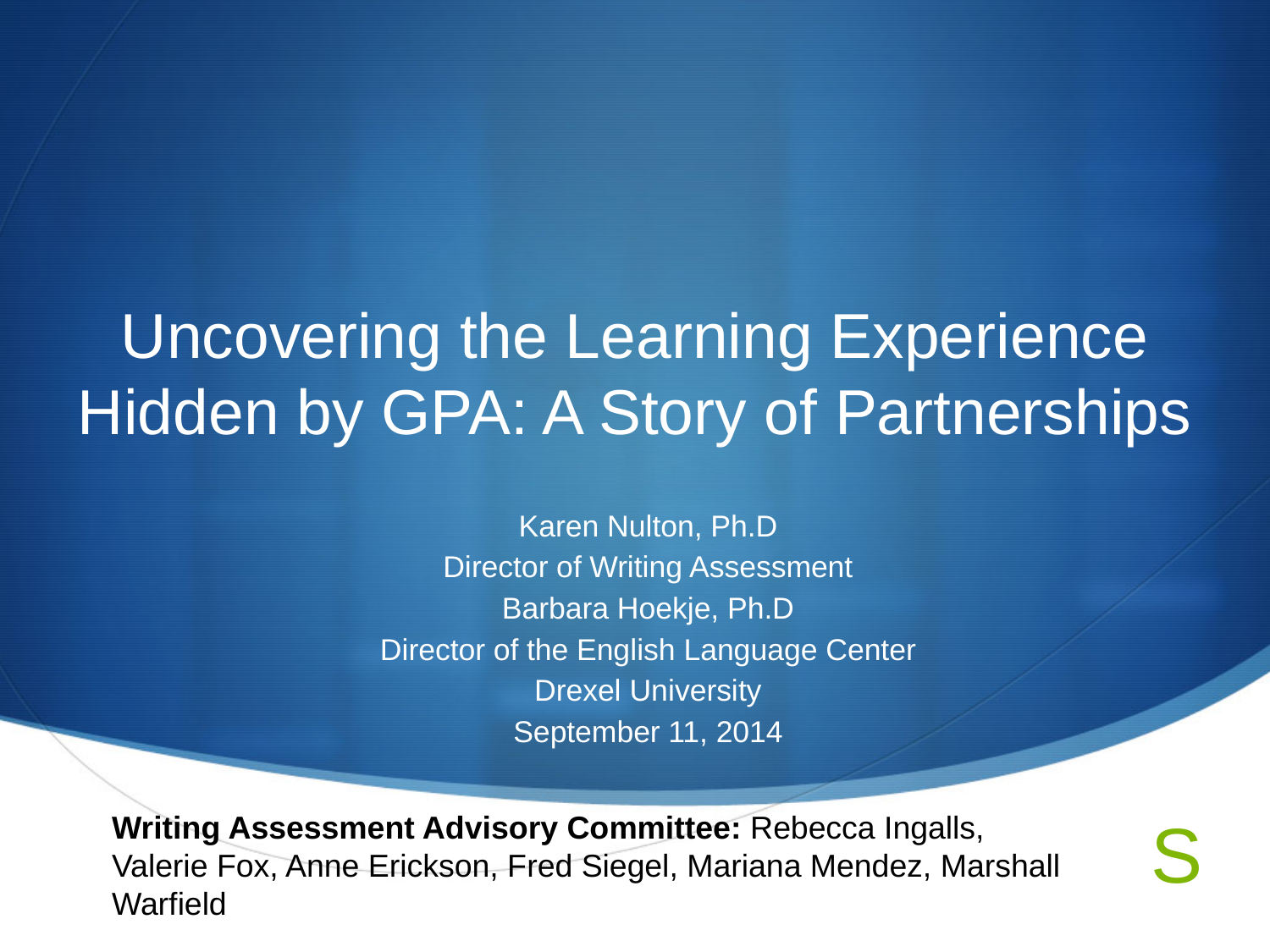

# Uncovering the Learning Experience Hidden by GPA: A Story of Partnerships
Karen Nulton, Ph.D
Director of Writing Assessment
Barbara Hoekje, Ph.D
Director of the English Language Center
Drexel University
September 11, 2014
Writing Assessment Advisory Committee: Rebecca Ingalls, Valerie Fox, Anne Erickson, Fred Siegel, Mariana Mendez, Marshall Warfield